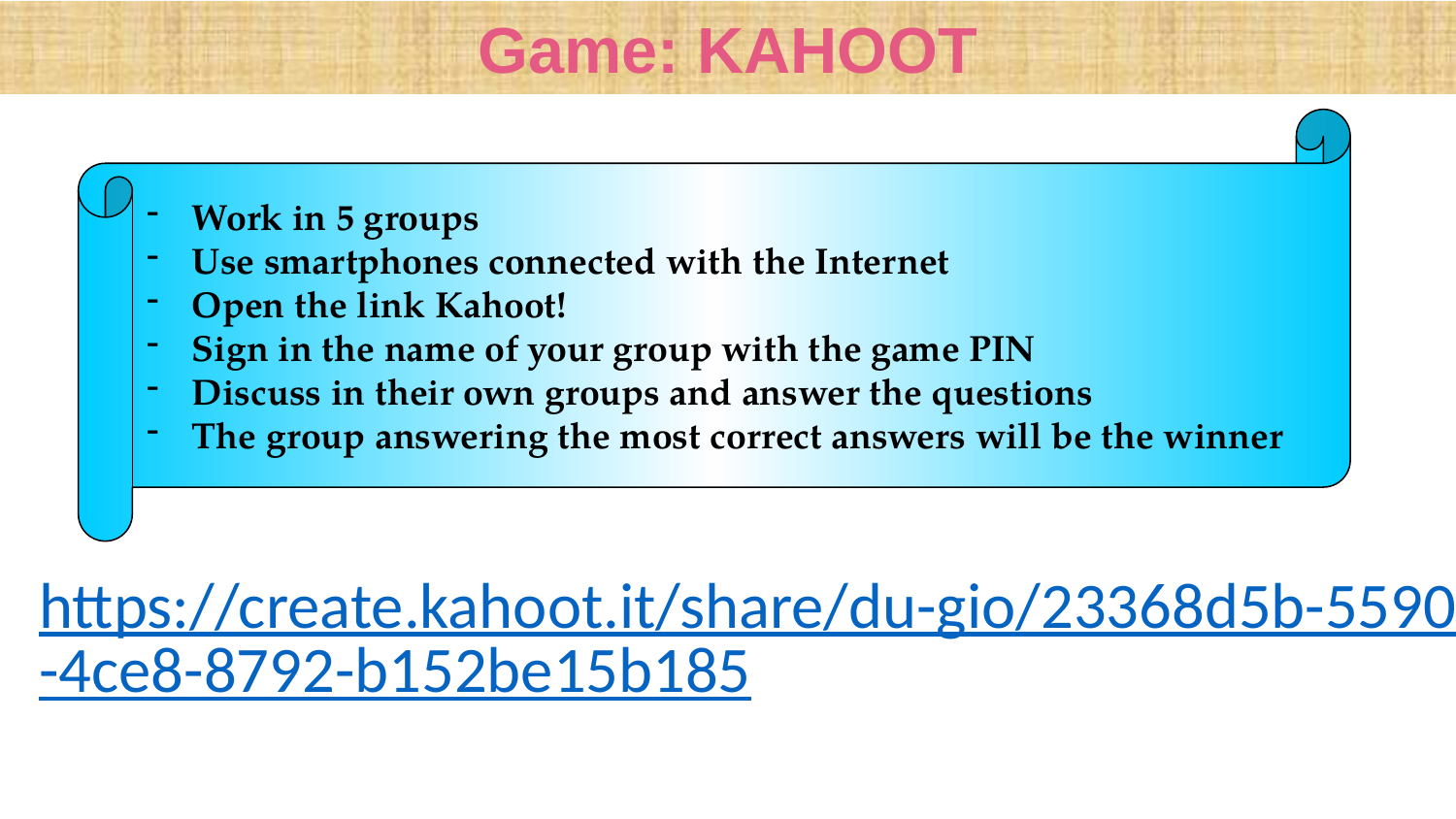

Game: KAHOOT
Work in 5 groups
Use smartphones connected with the Internet
Open the link Kahoot!
Sign in the name of your group with the game PIN
Discuss in their own groups and answer the questions
The group answering the most correct answers will be the winner

https://create.kahoot.it/share/du-gio/23368d5b-5590-4ce8-8792-b152be15b185